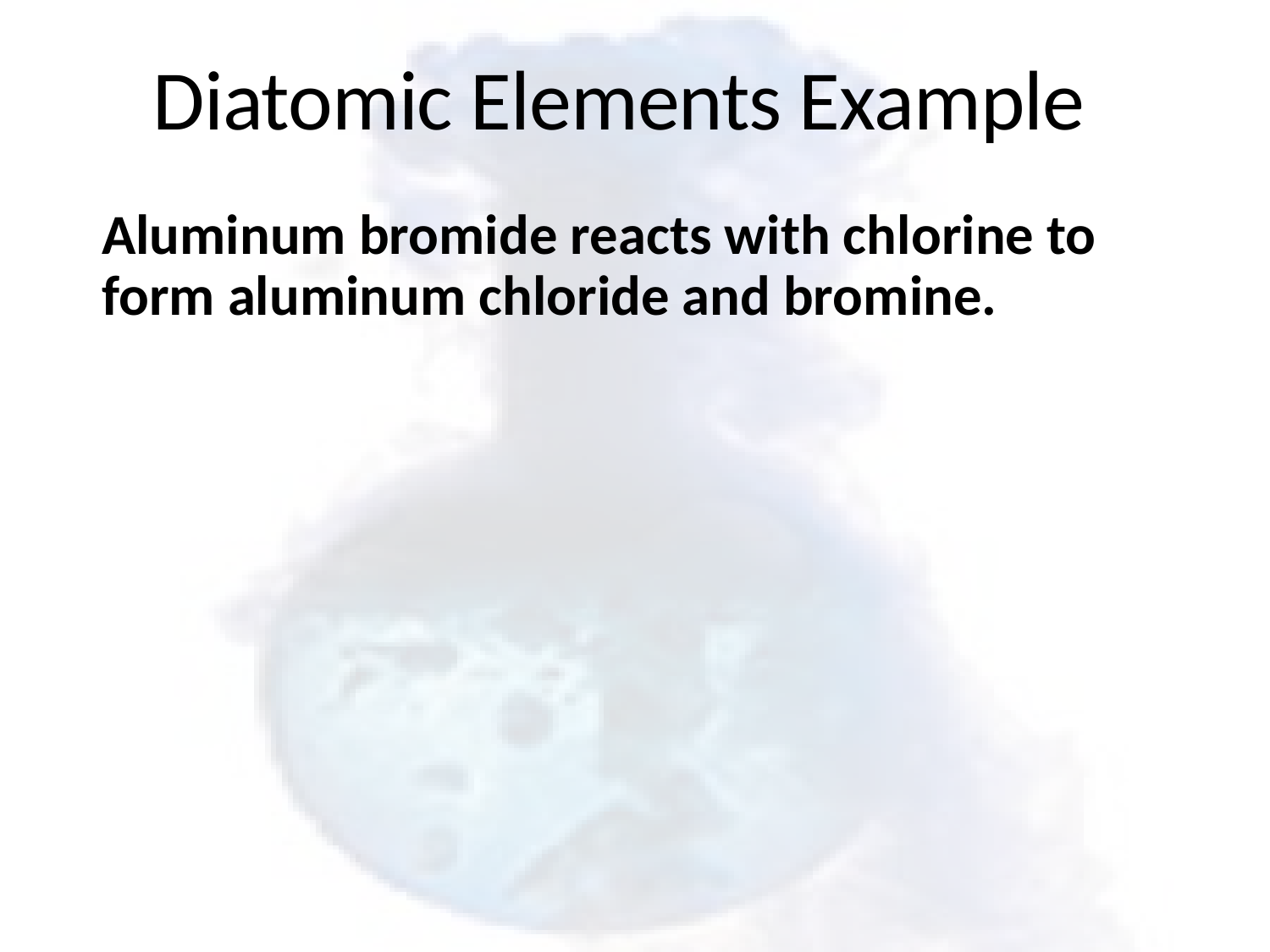

# Diatomic Elements Example
Aluminum bromide reacts with chlorine to form aluminum chloride and bromine.